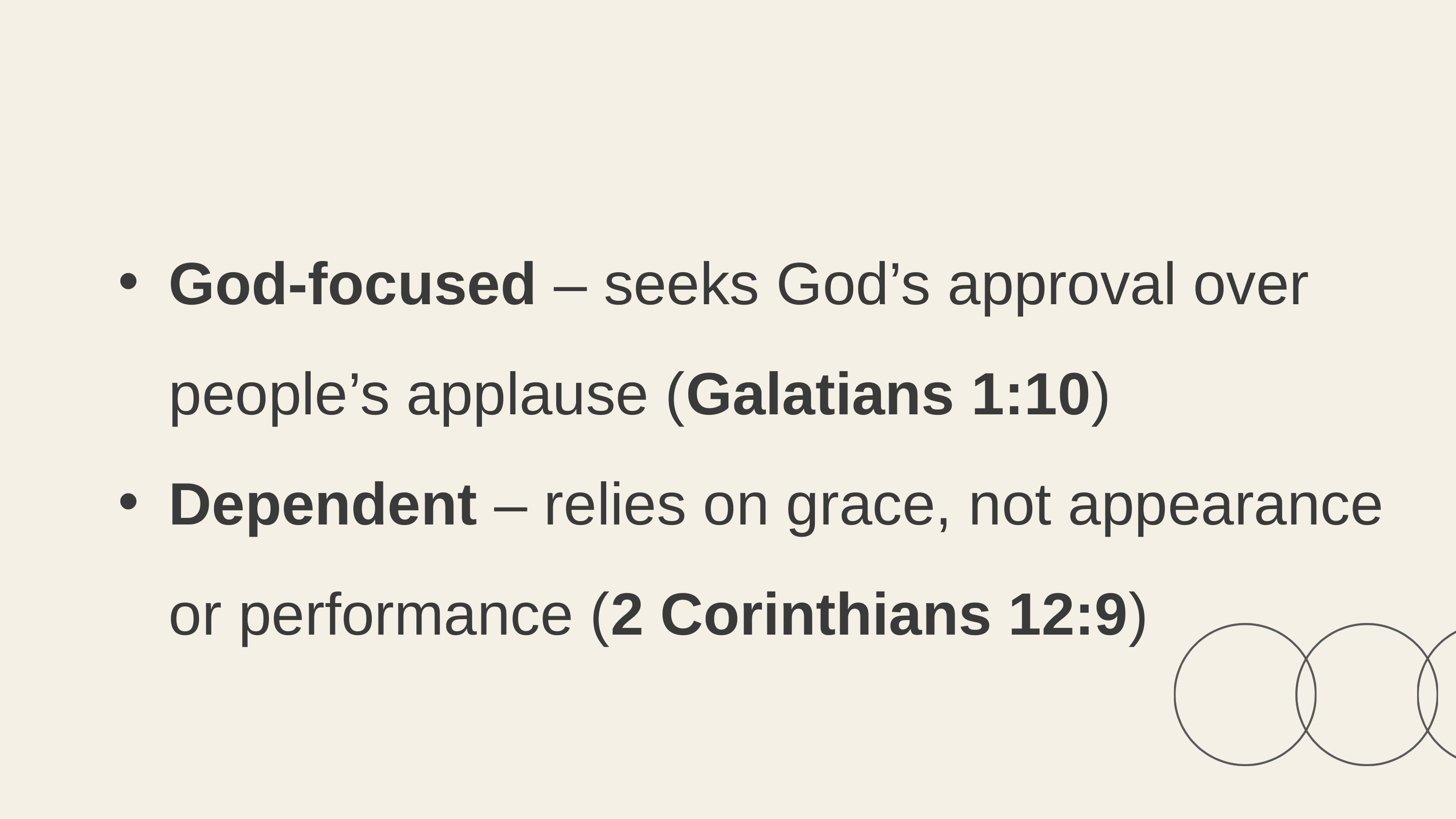

God-focused – seeks God’s approval over people’s applause (Galatians 1:10)
Dependent – relies on grace, not appearance or performance (2 Corinthians 12:9)